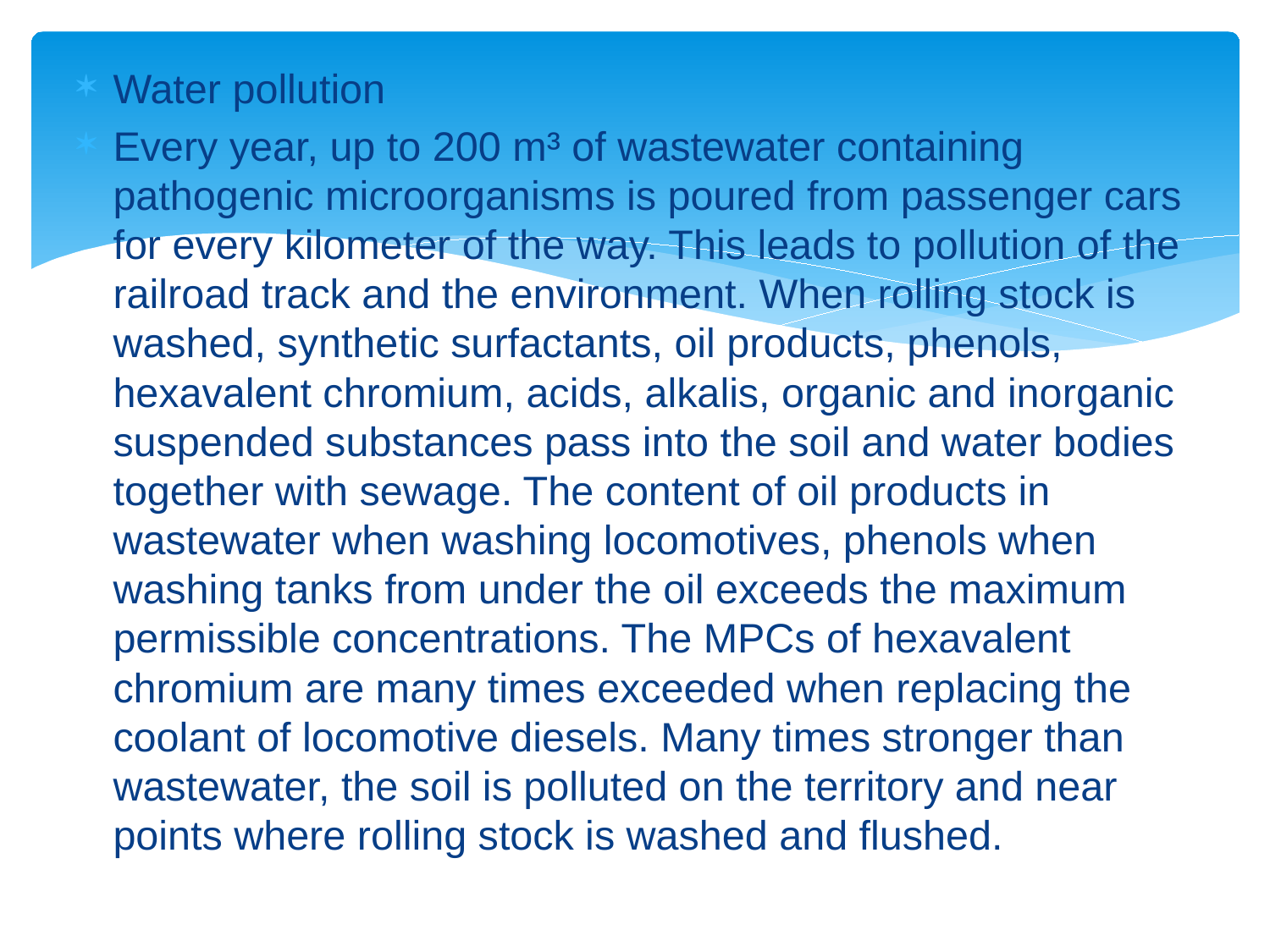

Water pollution
Every year, up to 200 m³ of wastewater containing pathogenic microorganisms is poured from passenger cars for every kilometer of the way. This leads to pollution of the railroad track and the environment. When rolling stock is washed, synthetic surfactants, oil products, phenols, hexavalent chromium, acids, alkalis, organic and inorganic suspended substances pass into the soil and water bodies together with sewage. The content of oil products in wastewater when washing locomotives, phenols when washing tanks from under the oil exceeds the maximum permissible concentrations. The MPCs of hexavalent chromium are many times exceeded when replacing the coolant of locomotive diesels. Many times stronger than wastewater, the soil is polluted on the territory and near points where rolling stock is washed and flushed.